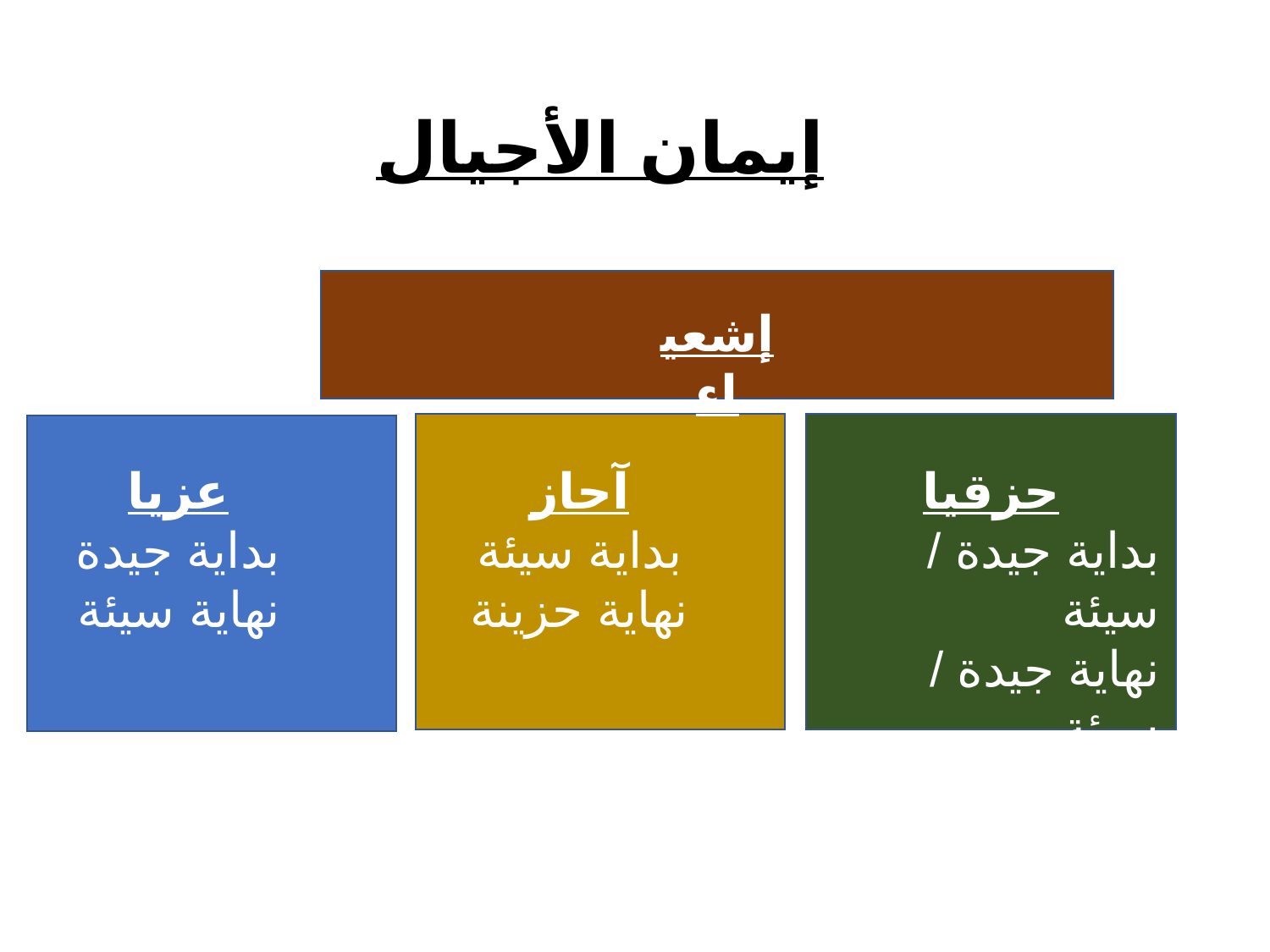

إيمان الأجيال

إشعياء

عزيا
بداية جيدة
نهاية سيئة
آحاز
بداية سيئة
نهاية حزينة
حزقيا
بداية جيدة / سيئة
نهاية جيدة / سيئة